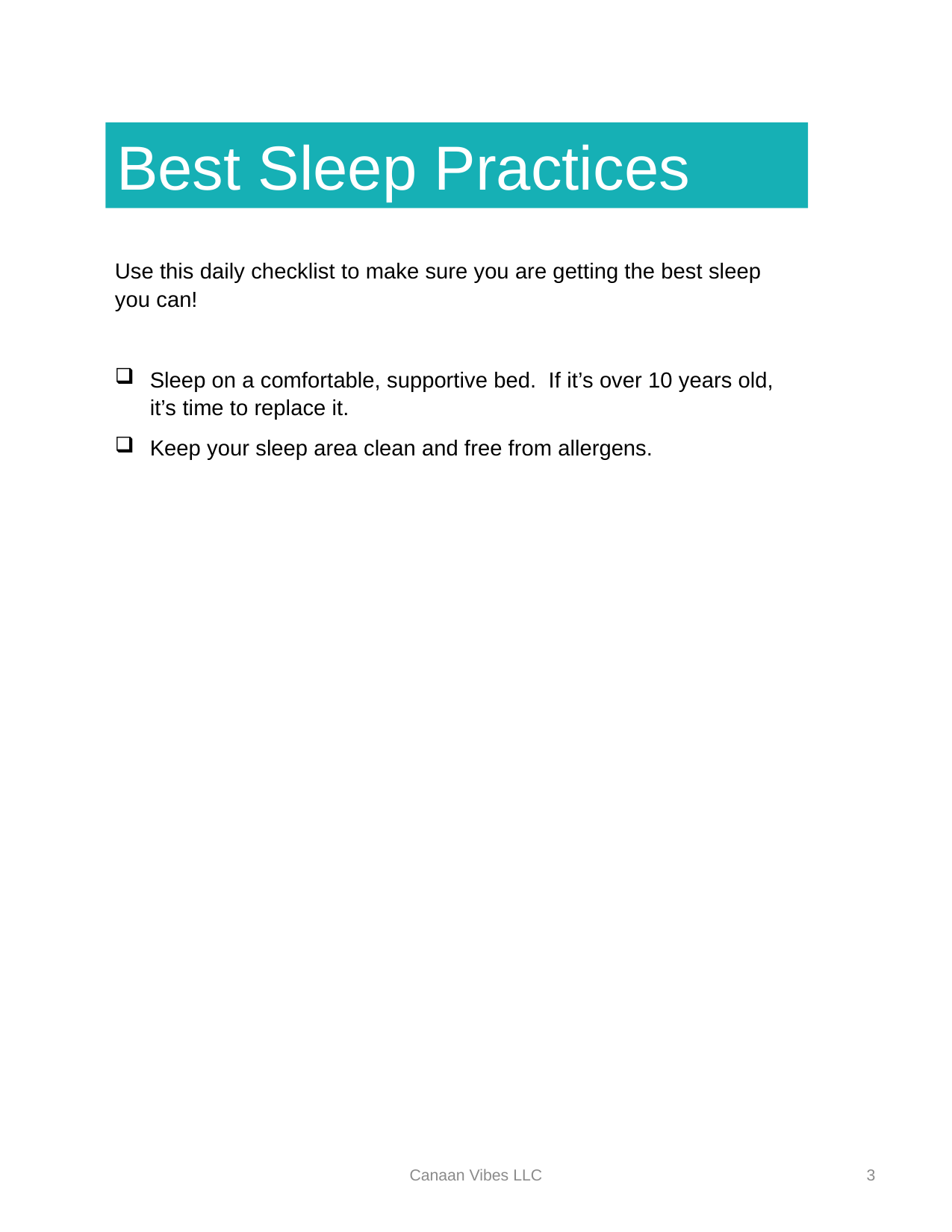

Best Sleep Practices
Use this daily checklist to make sure you are getting the best sleep you can!

Sleep on a comfortable, supportive bed.  If it’s over 10 years old, it’s time to replace it.
Keep your sleep area clean and free from allergens.

Canaan Vibes LLC
3